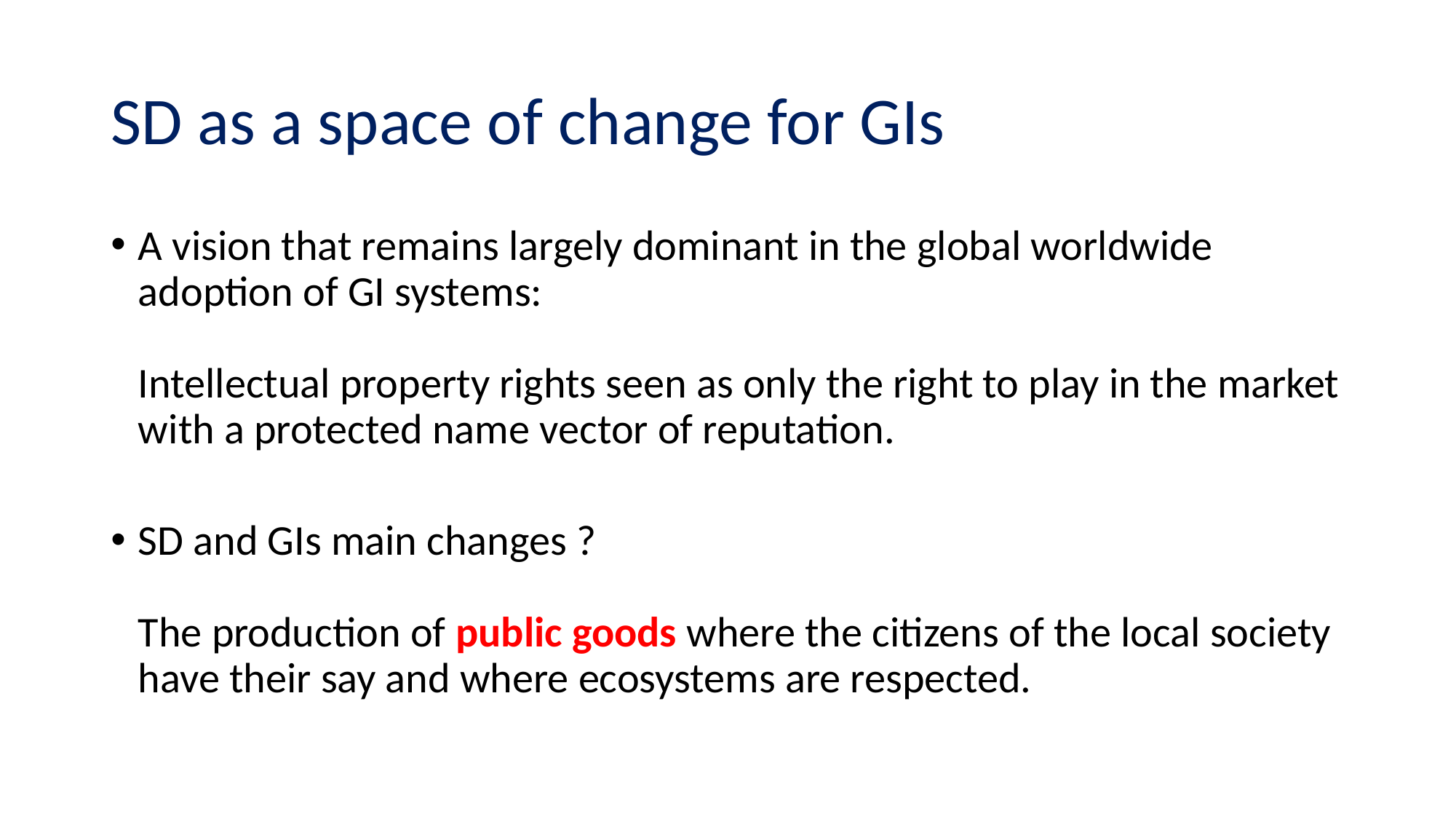

# SD as a space of change for GIs
A vision that remains largely dominant in the global worldwide adoption of GI systems:
Intellectual property rights seen as only the right to play in the market with a protected name vector of reputation.
SD and GIs main changes ?
The production of public goods where the citizens of the local society have their say and where ecosystems are respected.